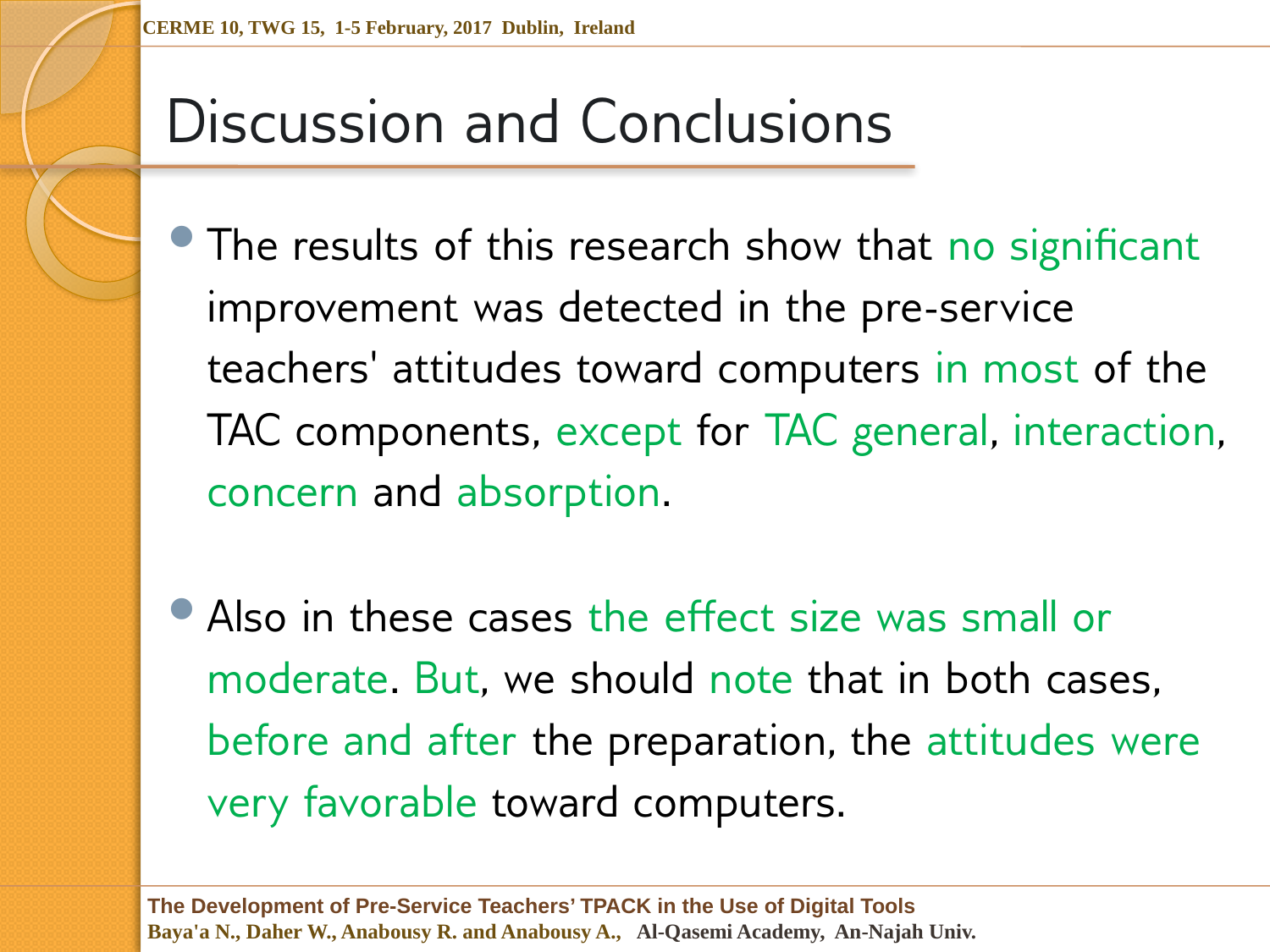

# Discussion and Conclusions
The results of this research show that no significant improvement was detected in the pre-service teachers' attitudes toward computers in most of the TAC components, except for TAC general, interaction, concern and absorption.
Also in these cases the effect size was small or moderate. But, we should note that in both cases, before and after the preparation, the attitudes were very favorable toward computers.